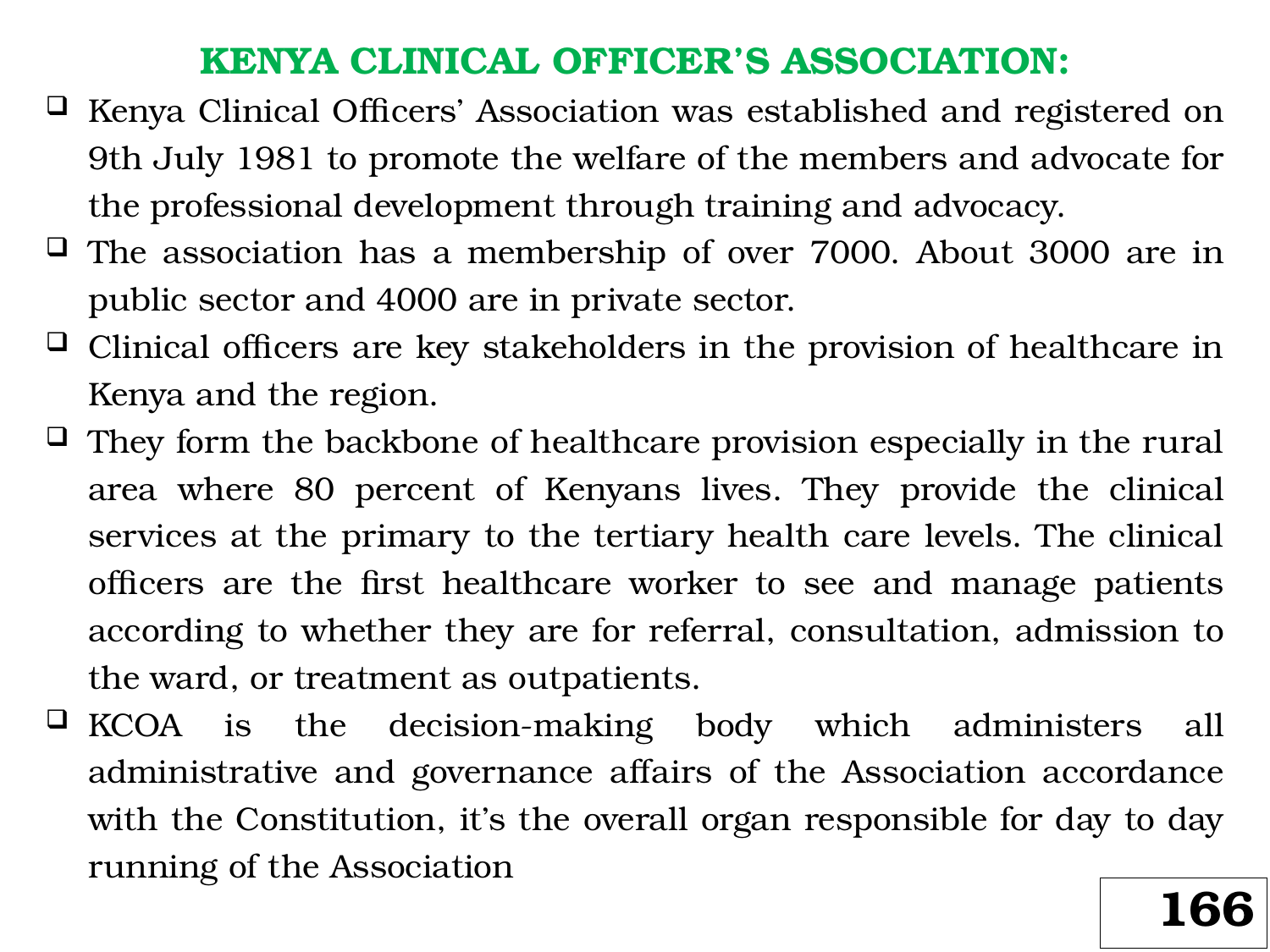

KENYA CLINICAL OFFICER’S ASSOCIATION:
Kenya Clinical Officers’ Association was established and registered on 9th July 1981 to promote the welfare of the members and advocate for the professional development through training and advocacy.
The association has a membership of over 7000. About 3000 are in public sector and 4000 are in private sector.
Clinical officers are key stakeholders in the provision of healthcare in Kenya and the region.
They form the backbone of healthcare provision especially in the rural area where 80 percent of Kenyans lives. They provide the clinical services at the primary to the tertiary health care levels. The clinical officers are the first healthcare worker to see and manage patients according to whether they are for referral, consultation, admission to the ward, or treatment as outpatients.
KCOA is the decision-making body which administers all administrative and governance affairs of the Association accordance with the Constitution, it’s the overall organ responsible for day to day running of the Association

166